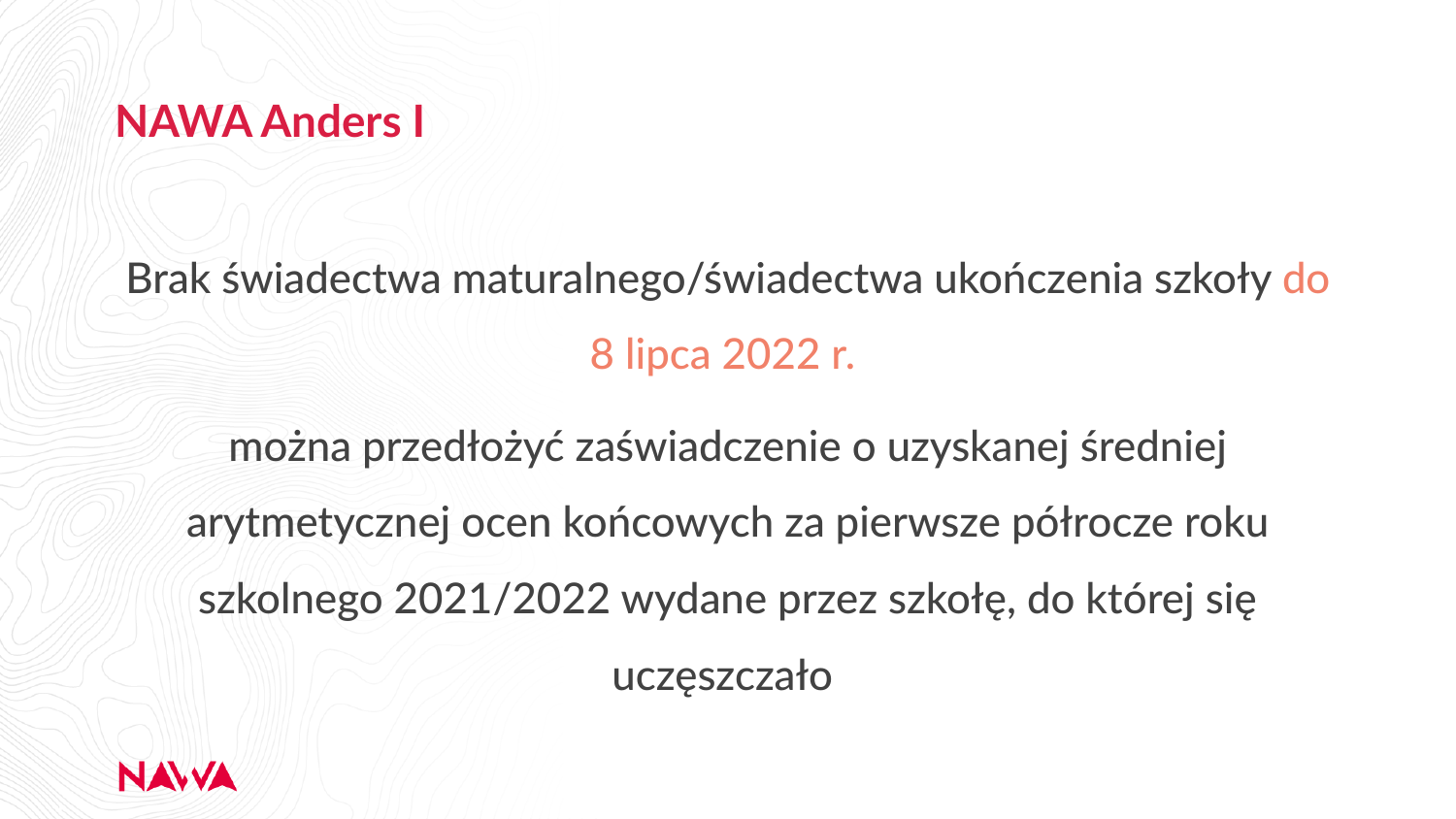

# NAWA Anders I
Brak świadectwa maturalnego/świadectwa ukończenia szkoły do 8 lipca 2022 r.
można przedłożyć zaświadczenie o uzyskanej średniej arytmetycznej ocen końcowych za pierwsze półrocze roku szkolnego 2021/2022 wydane przez szkołę, do której się uczęszczało